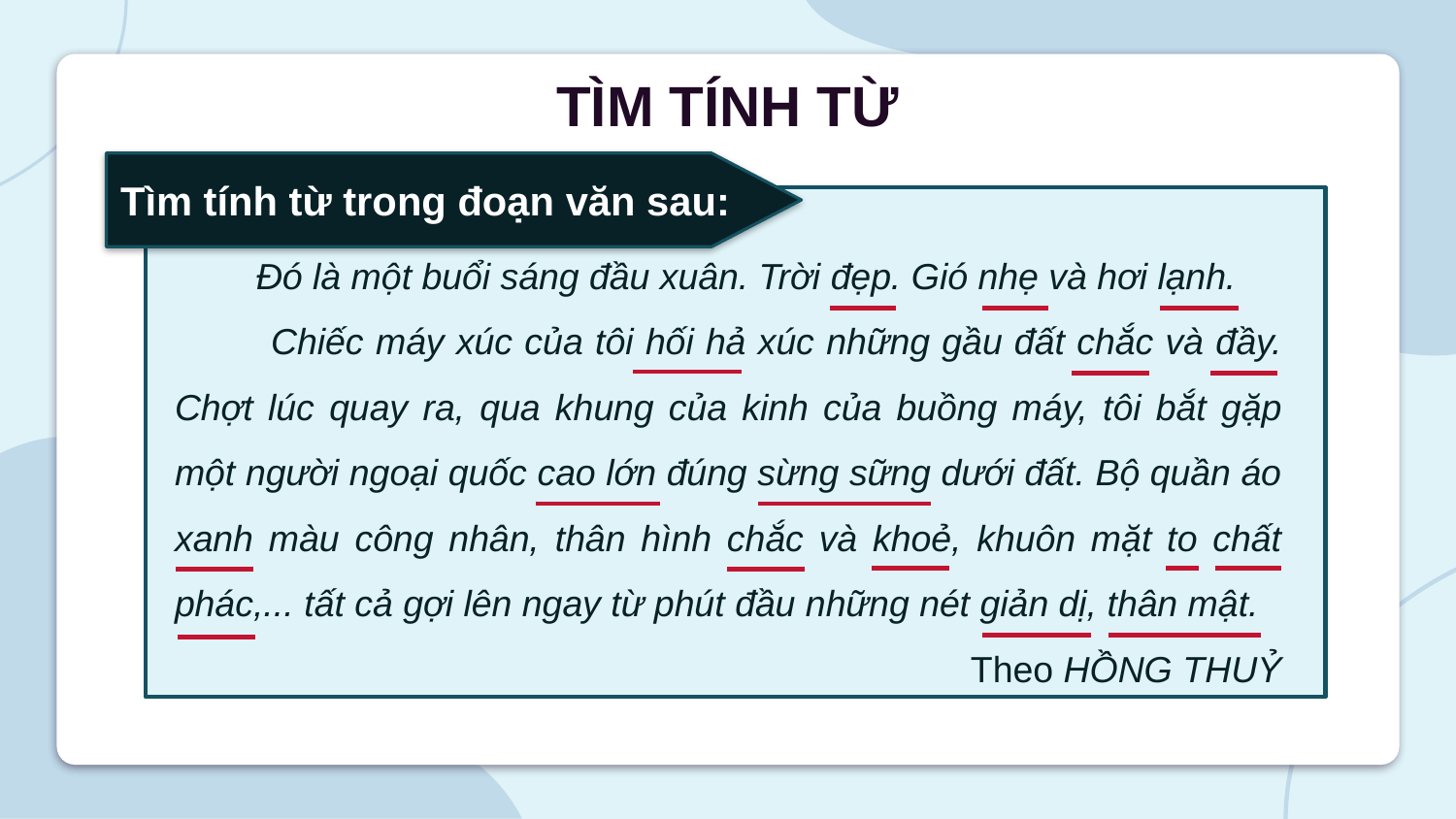

TÌM TÍNH TỪ
Tìm tính từ trong đoạn văn sau:

        Đó là một buổi sáng đầu xuân. Trời đẹp. Gió nhẹ và hơi lạnh.
        Chiếc máy xúc của tôi hối hả xúc những gầu đất chắc và đầy. Chợt lúc quay ra, qua khung của kinh của buồng máy, tôi bắt gặp một người ngoại quốc cao lớn đúng sừng sững dưới đất. Bộ quần áo xanh màu công nhân, thân hình chắc và khoẻ, khuôn mặt to chất phác,... tất cả gợi lên ngay từ phút đầu những nét giản dị, thân mật.
Theo HỒNG THUỶ